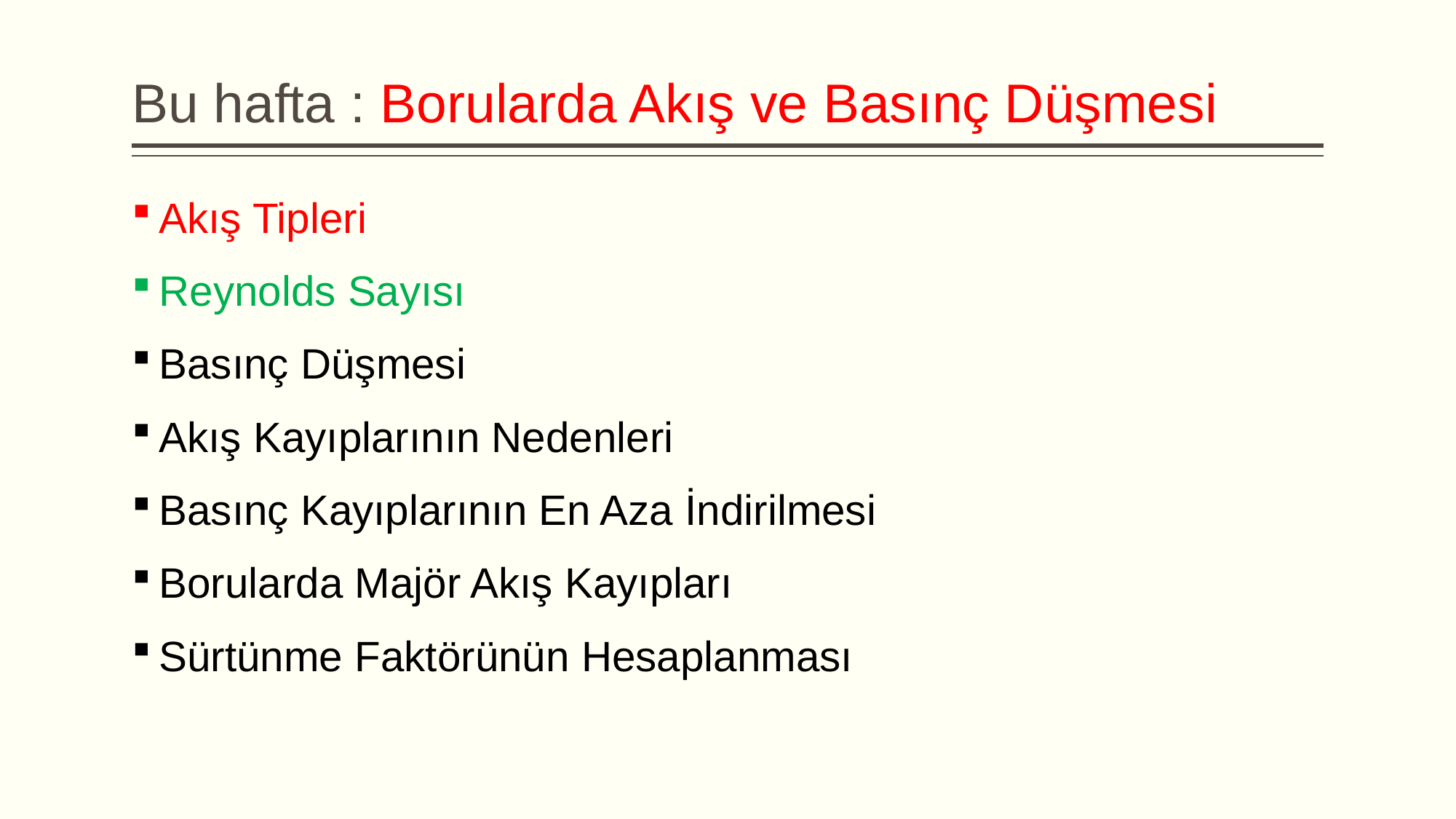

# Bu hafta : Borularda Akış ve Basınç Düşmesi
Akış Tipleri
Reynolds Sayısı
Basınç Düşmesi
Akış Kayıplarının Nedenleri
Basınç Kayıplarının En Aza İndirilmesi
Borularda Majör Akış Kayıpları
Sürtünme Faktörünün Hesaplanması